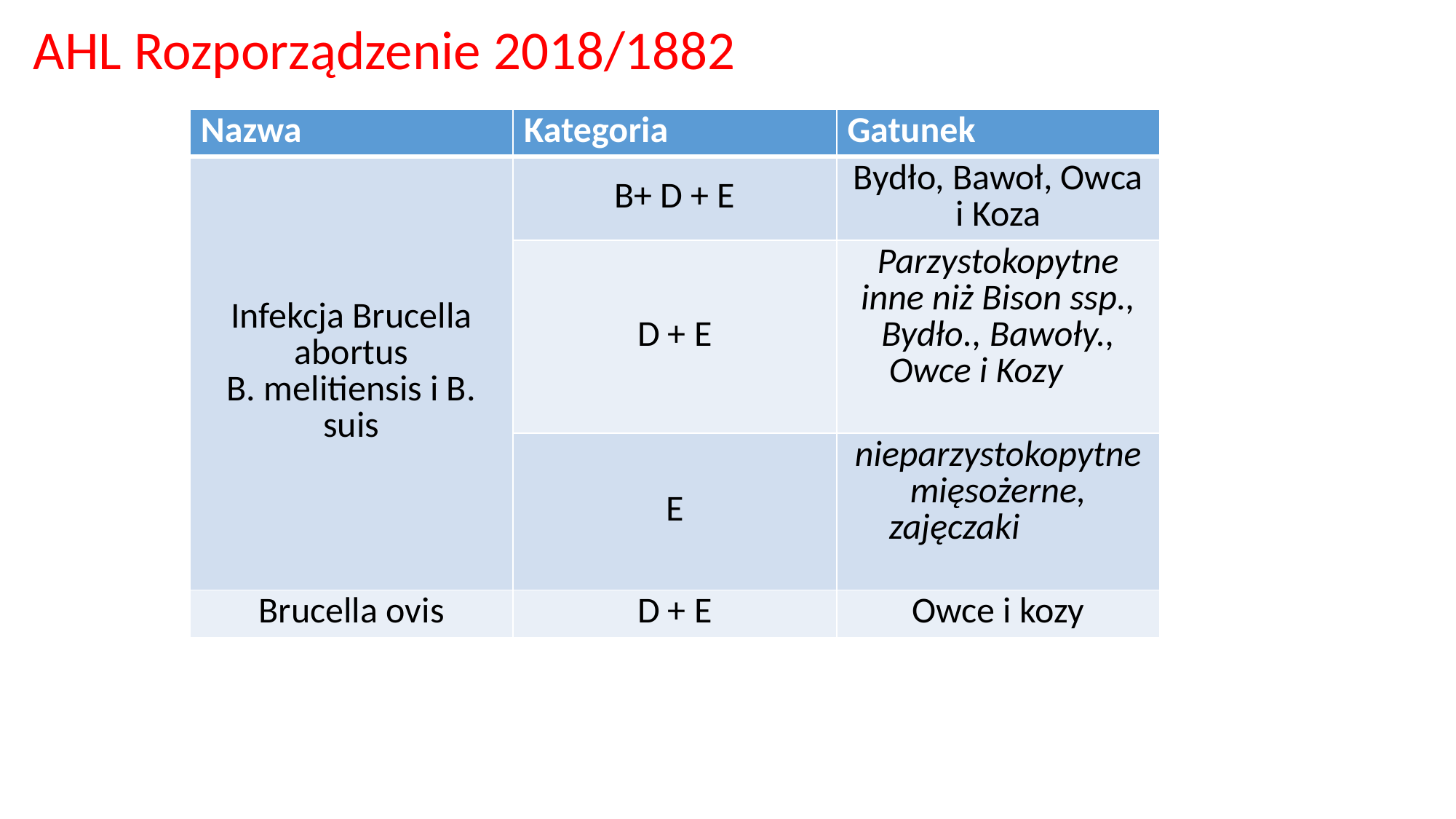

# AHL Rozporządzenie 2018/1882
| Nazwa | Kategoria | Gatunek |
| --- | --- | --- |
| Infekcja Brucella abortus B. melitiensis i B. suis | B+ D + E | Bydło, Bawoł, Owca i Koza |
|  | D + E | Parzystokopytne inne niż Bison ssp., Bydło., Bawoły., Owce i Kozy |
|  | E | nieparzystokopytnemięsożerne, zajęczaki |
| Brucella ovis | D + E | Owce i kozy |